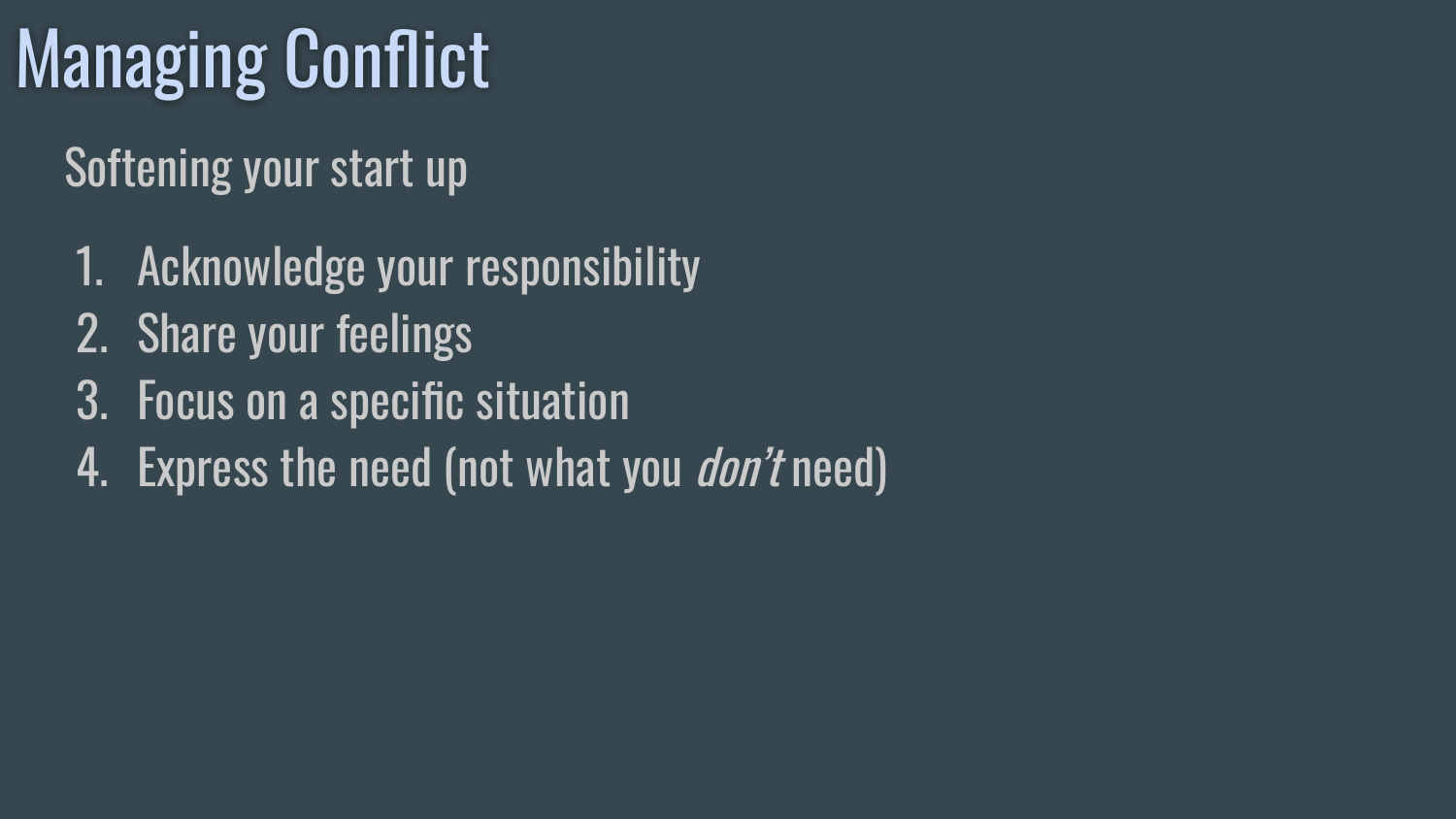

# Managing Conflict
Softening your start up
Acknowledge your responsibility
Share your feelings
Focus on a specific situation
Express the need (not what you don’t need)